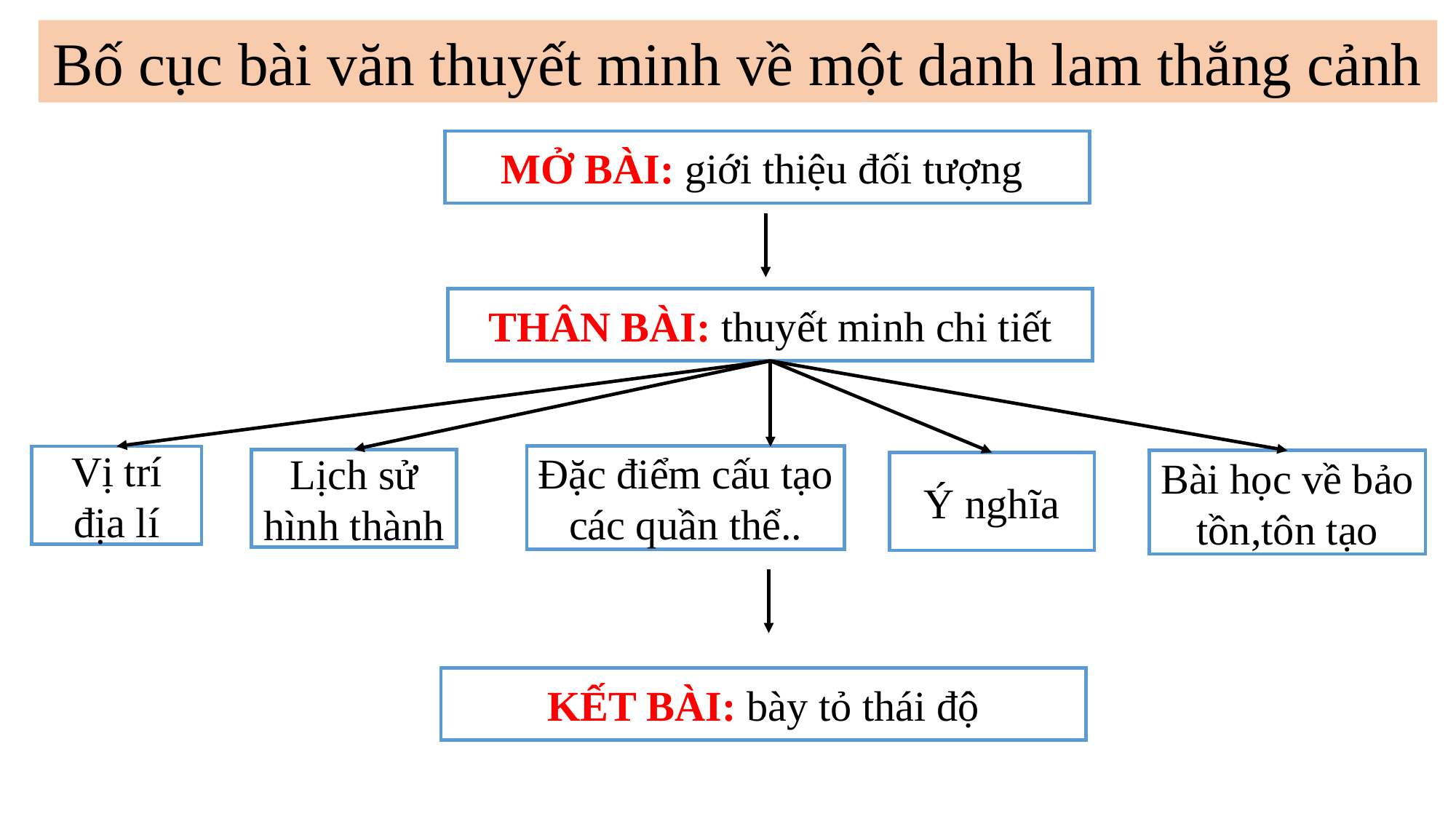

Bố cục bài văn thuyết minh về một danh lam thắng cảnh
MỞ BÀI: giới thiệu đối tượng
THÂN BÀI: thuyết minh chi tiết
Đặc điểm cấu tạo các quần thể..
Vị trí địa lí
Lịch sử hình thành
Bài học về bảo tồn,tôn tạo
Ý nghĩa
KẾT BÀI: bày tỏ thái độ